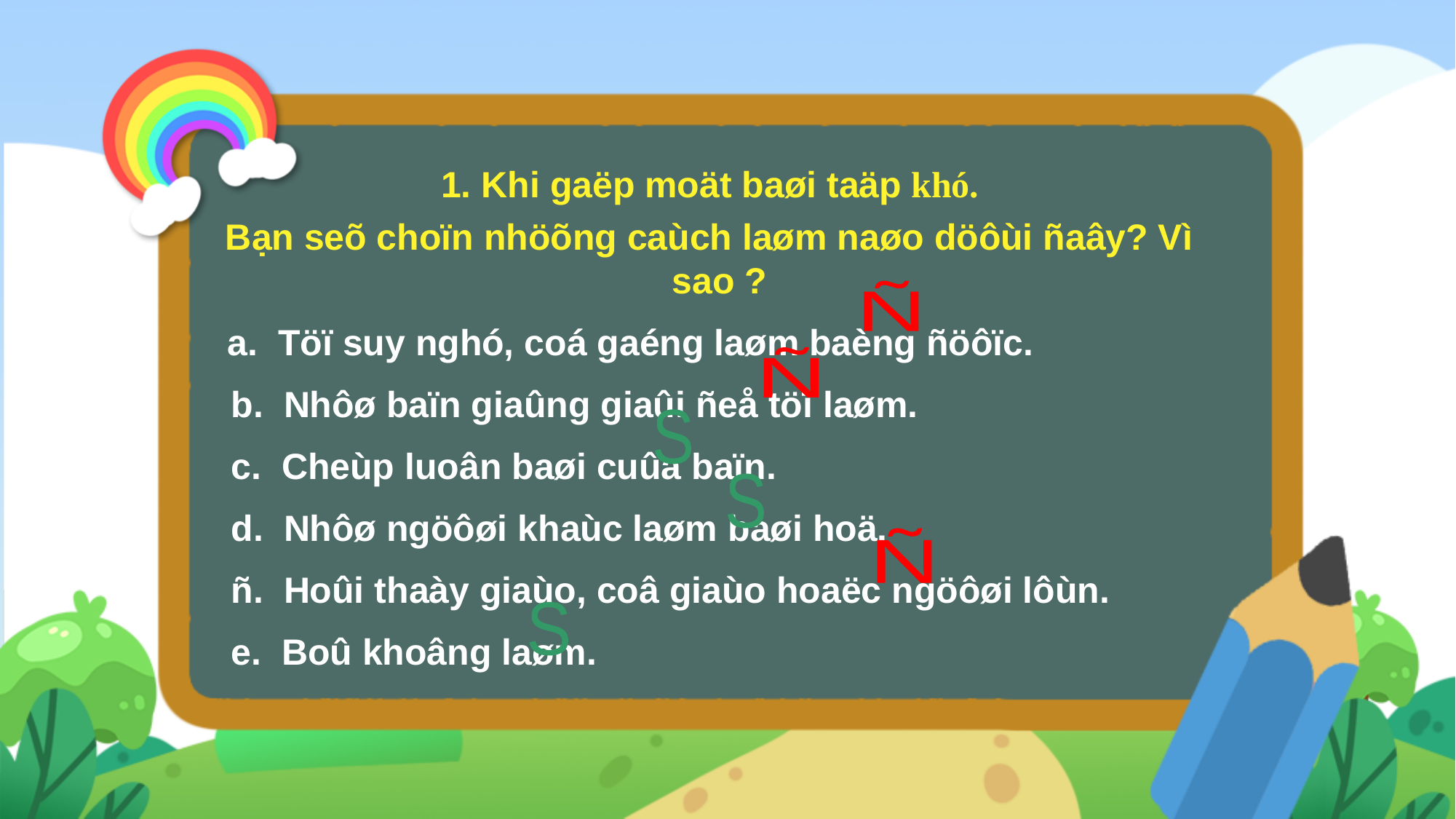

1. Khi gaëp moät baøi taäp khó.
Bạn seõ choïn nhöõng caùch laøm naøo döôùi ñaây? Vì sao ?
  a.  Töï suy nghó, coá gaéng laøm baèng ñöôïc.
  b.  Nhôø baïn giaûng giaûi ñeå töï laøm.
  c.  Cheùp luoân baøi cuûa baïn.
  d.  Nhôø ngöôøi khaùc laøm baøi hoä.
  ñ.  Hoûi thaày giaùo, coâ giaùo hoaëc ngöôøi lôùn.
  e.  Boû khoâng laøm.
Ñ
Ñ
S
S
Ñ
S